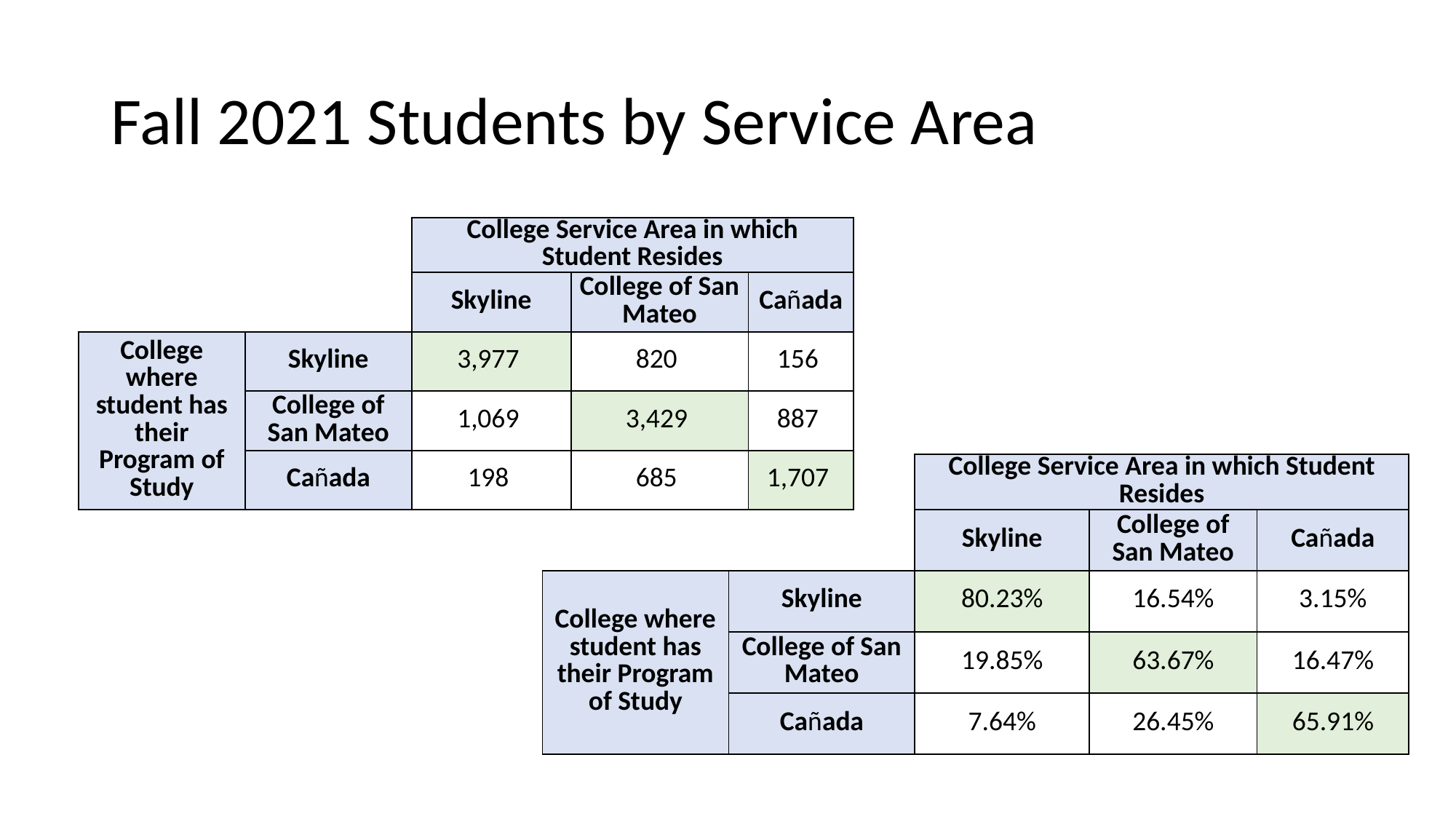

# Fall 2021 Students by Service Area
|  |  | College Service Area in which Student Resides |  |  |
| --- | --- | --- | --- | --- |
|  |  | Skyline | College of San Mateo | Cañada |
| College where student has their Program of Study | Skyline | 3,977 | 820 | 156 |
|  | College of San Mateo | 1,069 | 3,429 | 887 |
|  | Cañada | 198 | 685 | 1,707 |
|  |  | College Service Area in which Student Resides |  |  |
| --- | --- | --- | --- | --- |
|  |  | Skyline | College of San Mateo | Cañada |
| College where student has their Program of Study | Skyline | 80.23% | 16.54% | 3.15% |
|  | College of San Mateo | 19.85% | 63.67% | 16.47% |
|  | Cañada | 7.64% | 26.45% | 65.91% |